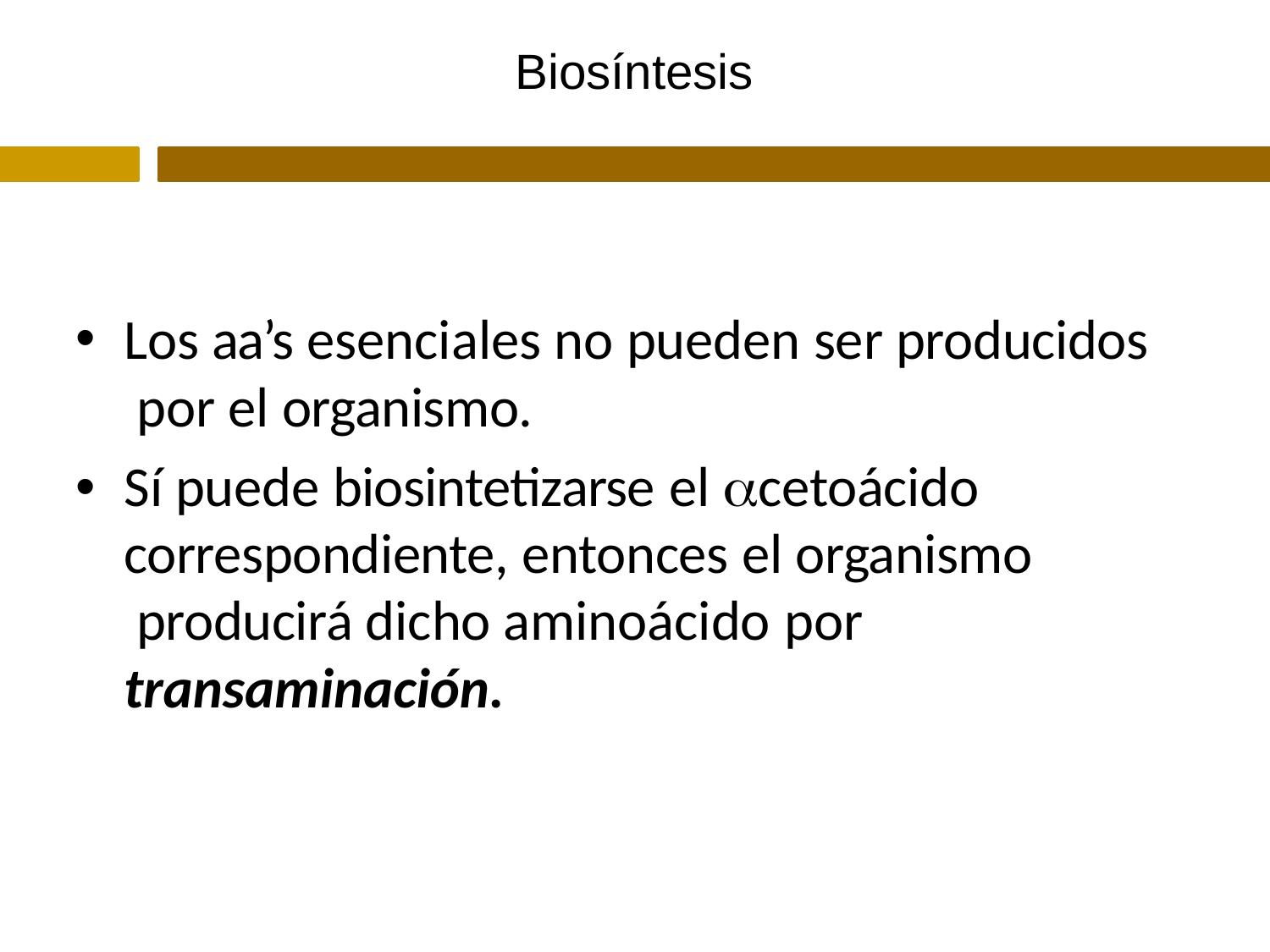

# Biosíntesis

Los aa’s esenciales no pueden ser producidos  por el organismo.
Sí puede biosintetizarse el αcetoácido  correspondiente, entonces el organismo  producirá dicho aminoácido por  transaminación.